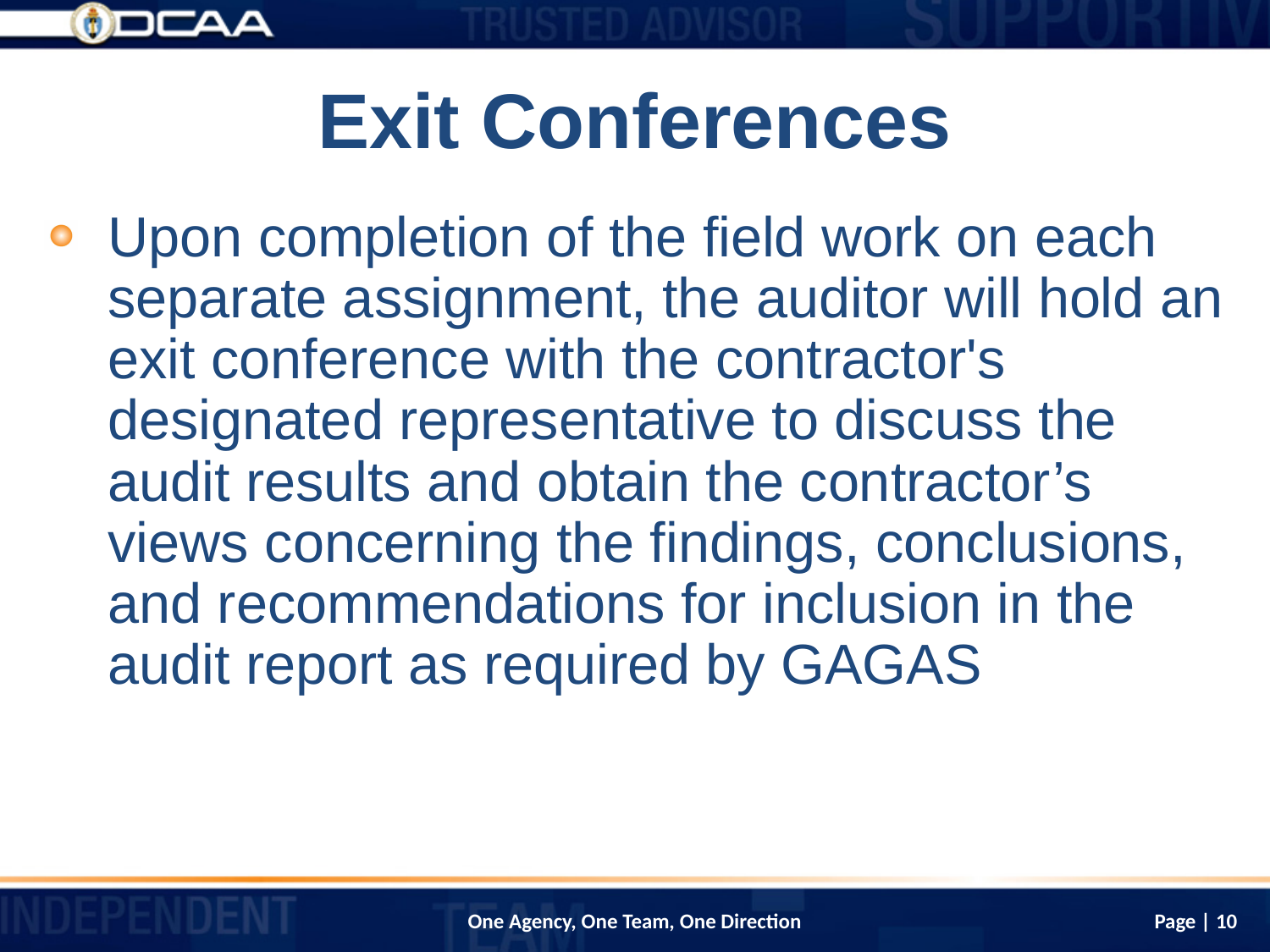

# Exit Conferences
Upon completion of the field work on each separate assignment, the auditor will hold an exit conference with the contractor's designated representative to discuss the audit results and obtain the contractor’s views concerning the findings, conclusions, and recommendations for inclusion in the audit report as required by GAGAS
Page | 10